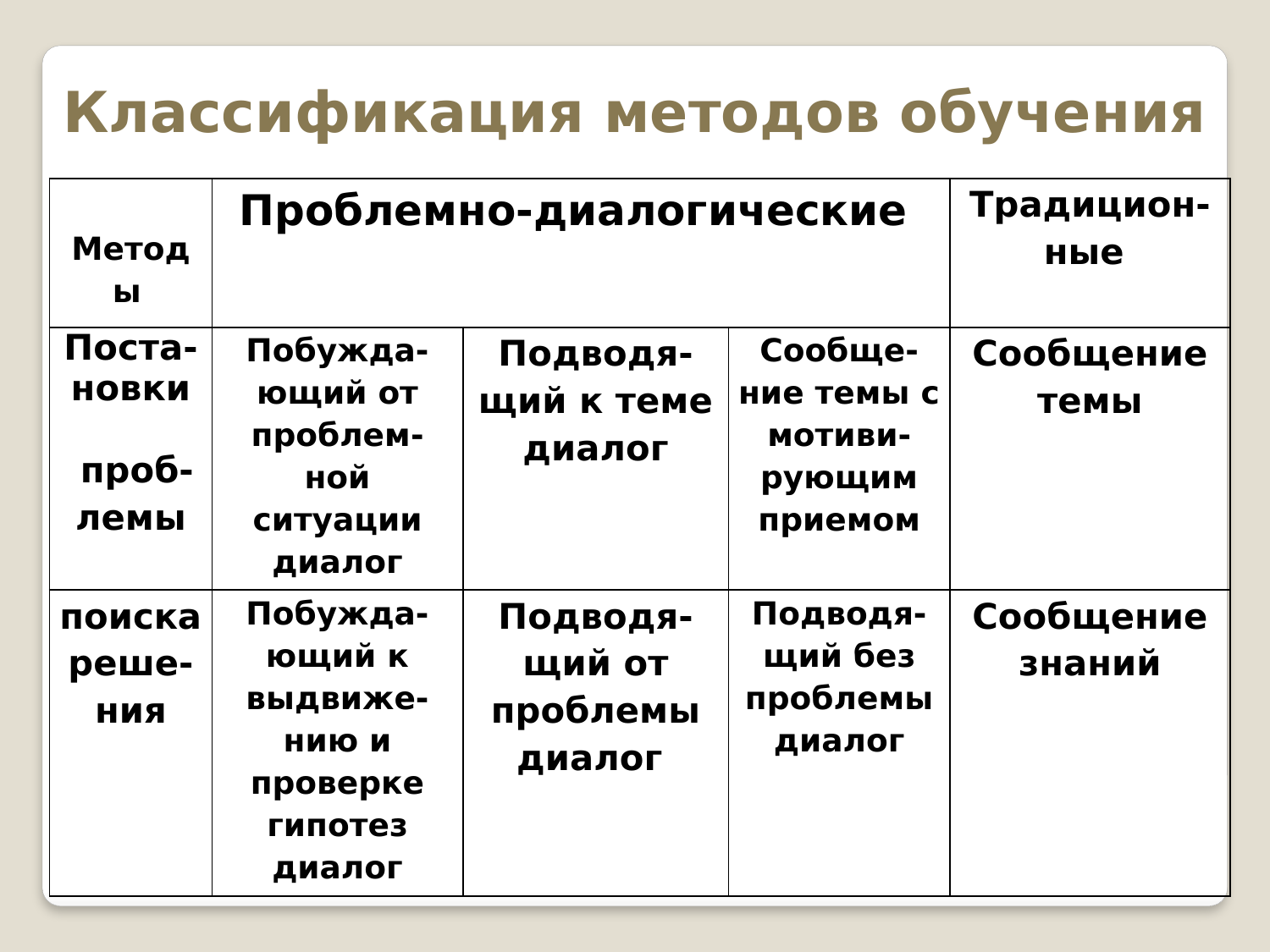

Классификация методов обучения
| Методы | Проблемно-диалогические |  |  | Традицион- ные |
| --- | --- | --- | --- | --- |
| Поста- новки проб- лемы | Побужда- ющий от проблем-ной ситуации диалог | Подводя-щий к теме диалог | Сообще-ние темы с мотиви-рующим приемом | Сообщение темы |
| поиска реше- ния | Побужда-ющий к выдвиже-нию и проверке гипотез диалог | Подводя-щий от проблемы диалог | Подводя-щий без проблемы диалог | Сообщение знаний |